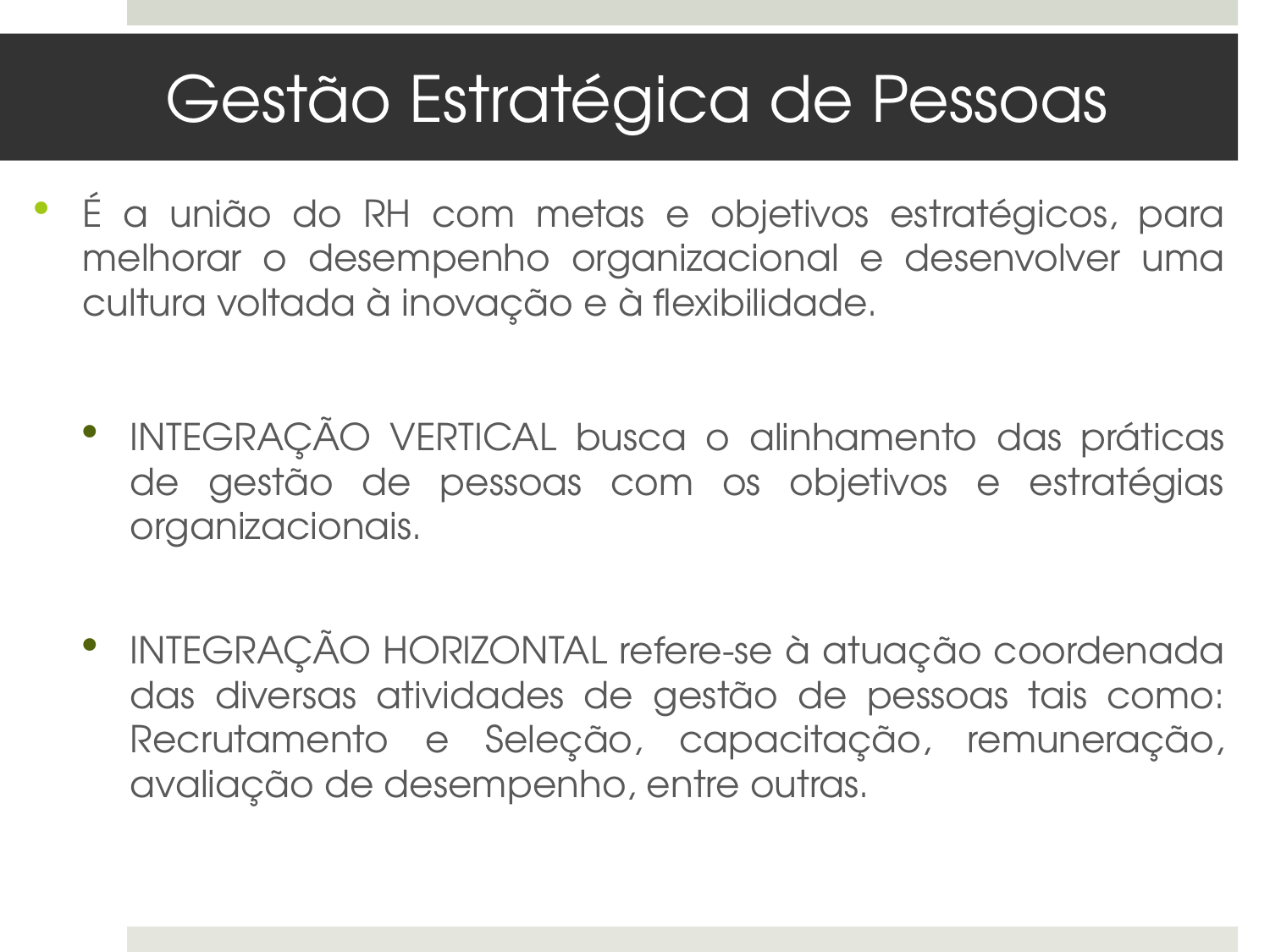

# Gestão Estratégica de Pessoas
É a união do RH com metas e objetivos estratégicos, para melhorar o desempenho organizacional e desenvolver uma cultura voltada à inovação e à flexibilidade.

INTEGRAÇÃO VERTICAL busca o alinhamento das práticas de gestão de pessoas com os objetivos e estratégias organizacionais.

INTEGRAÇÃO HORIZONTAL refere-se à atuação coordenada das diversas atividades de gestão de pessoas tais como: Recrutamento e Seleção, capacitação, remuneração, avaliação de desempenho, entre outras.